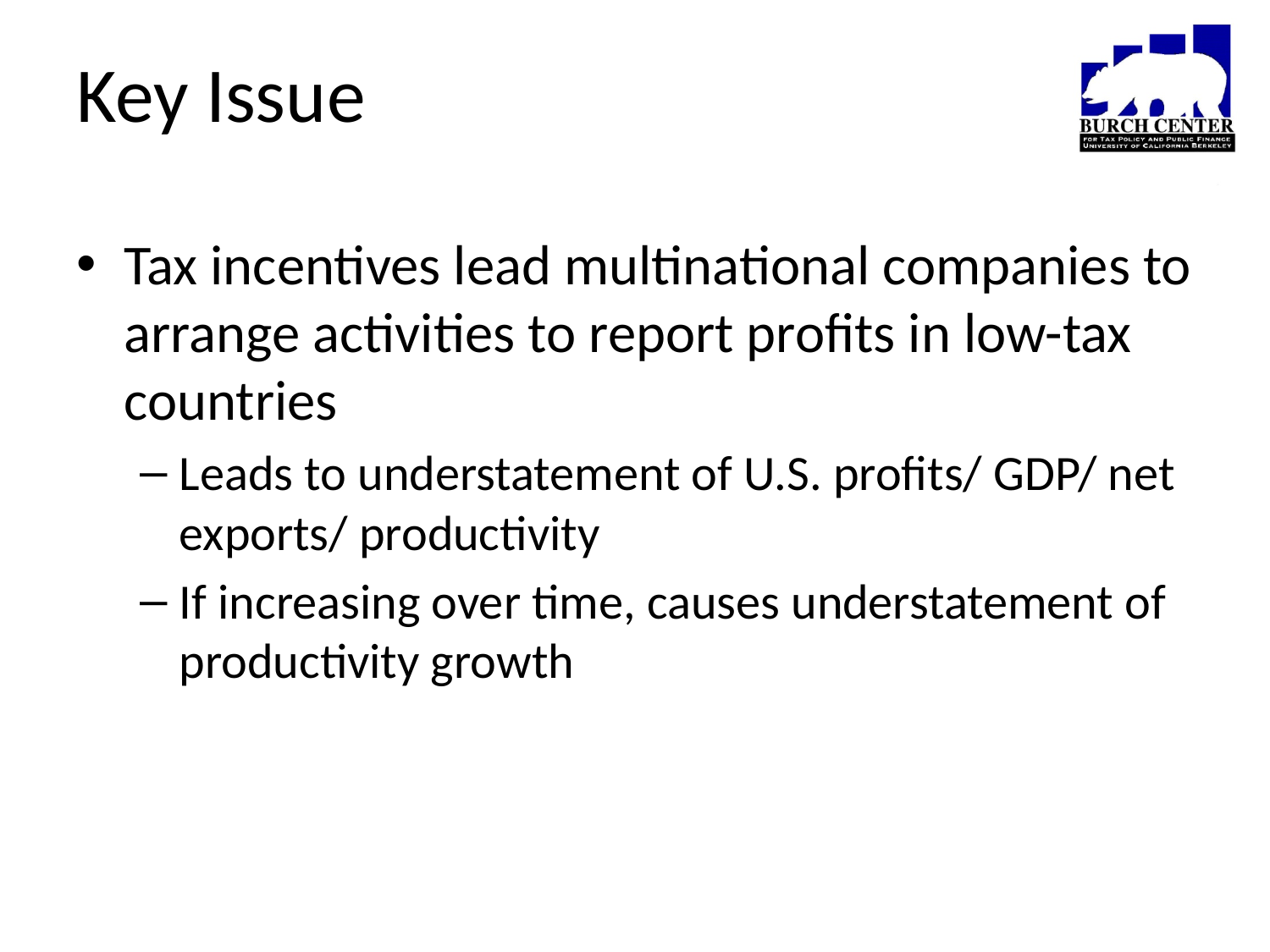

# Key Issue
Tax incentives lead multinational companies to arrange activities to report profits in low-tax countries
Leads to understatement of U.S. profits/ GDP/ net exports/ productivity
If increasing over time, causes understatement of productivity growth